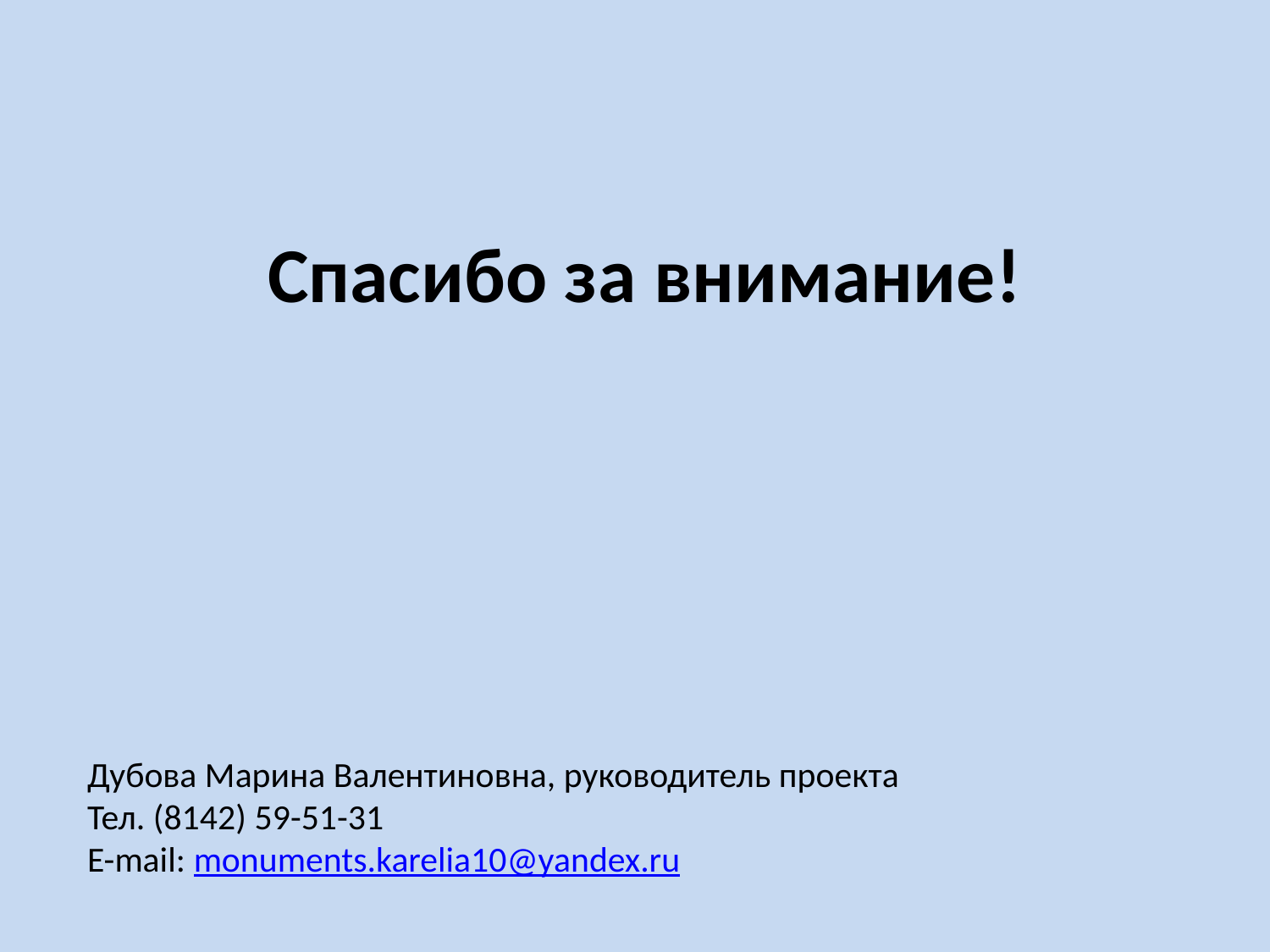

# Спасибо за внимание!
Дубова Марина Валентиновна, руководитель проекта
Тел. (8142) 59-51-31
E-mail: monuments.karelia10@yandex.ru